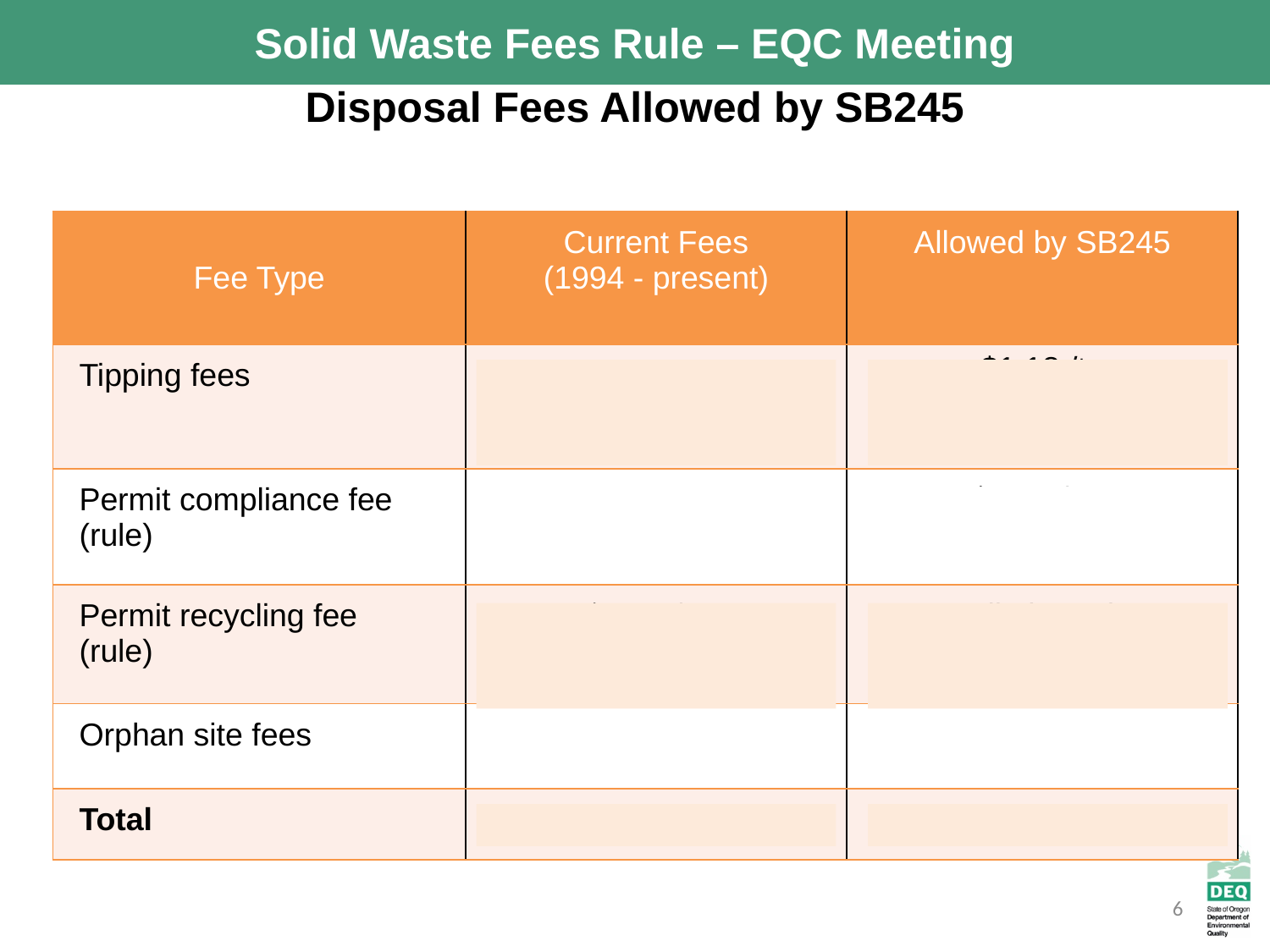

# Disposal Fees Allowed by SB245
| Fee Type | Current Fees (1994 - present) | Allowed by SB245 |
| --- | --- | --- |
| Tipping fees | $0.81 /ton ($0.50 + $0.31) | $1.18 /ton |
| Permit compliance fee (rule) | $0.21 /ton | $0.58 /ton |
| Permit recycling fee (rule) | $0.09 /ton | eliminated |
| Orphan site fees | $0.13 / ton | $0.13 / ton (no change) |
| Total | $1.24 / ton | $1.89 / ton |

6